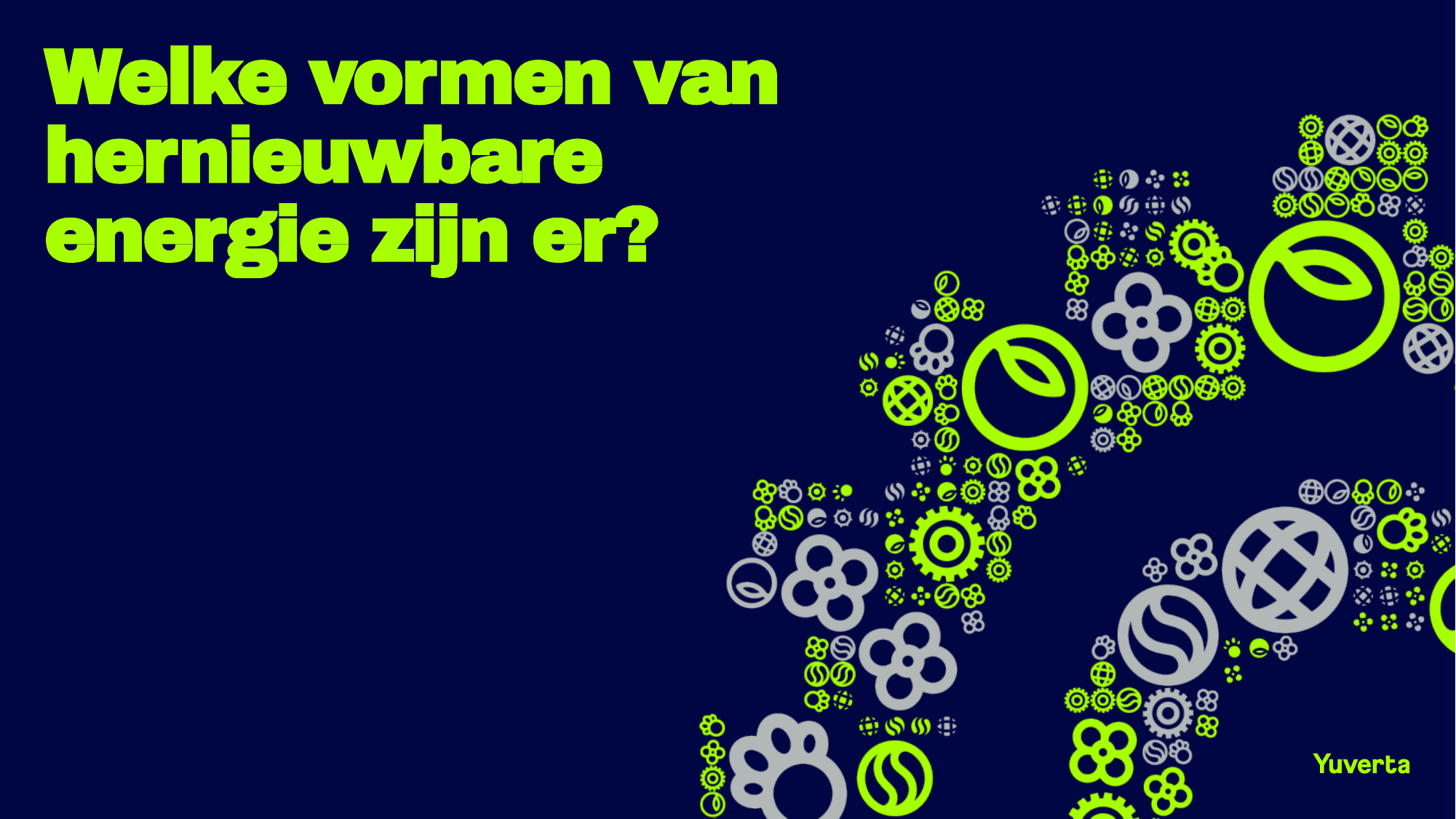

# Welke vormen van hernieuwbare energie zijn er?